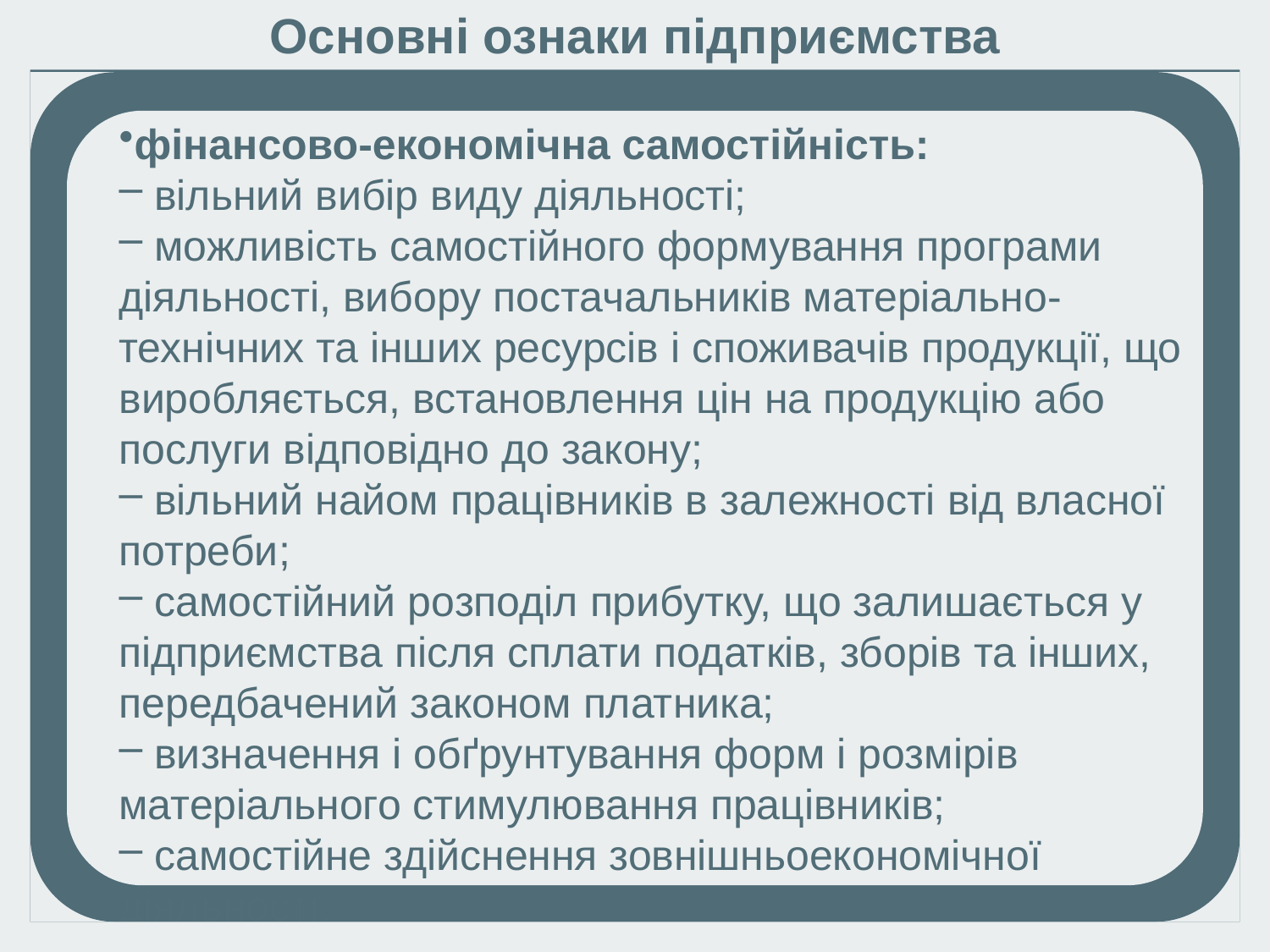

Основні ознаки підприємства

фінансово-економічна самостійність:
 вільний вибір виду діяльності;
 можливість самостійного формування програми діяльності, вибору постачальників матеріально-технічних та інших ресурсів і споживачів продукції, що виробляється, встановлення цін на продукцію або послуги відповідно до закону;
 вільний найом працівників в залежності від власної потреби;
 самостійний розподіл прибутку, що залишається у підприємства після сплати податків, зборів та інших, передбачений законом платника;
 визначення і обґрунтування форм і розмірів матеріального стимулювання працівників;
 самостійне здійснення зовнішньоекономічної діяльності.